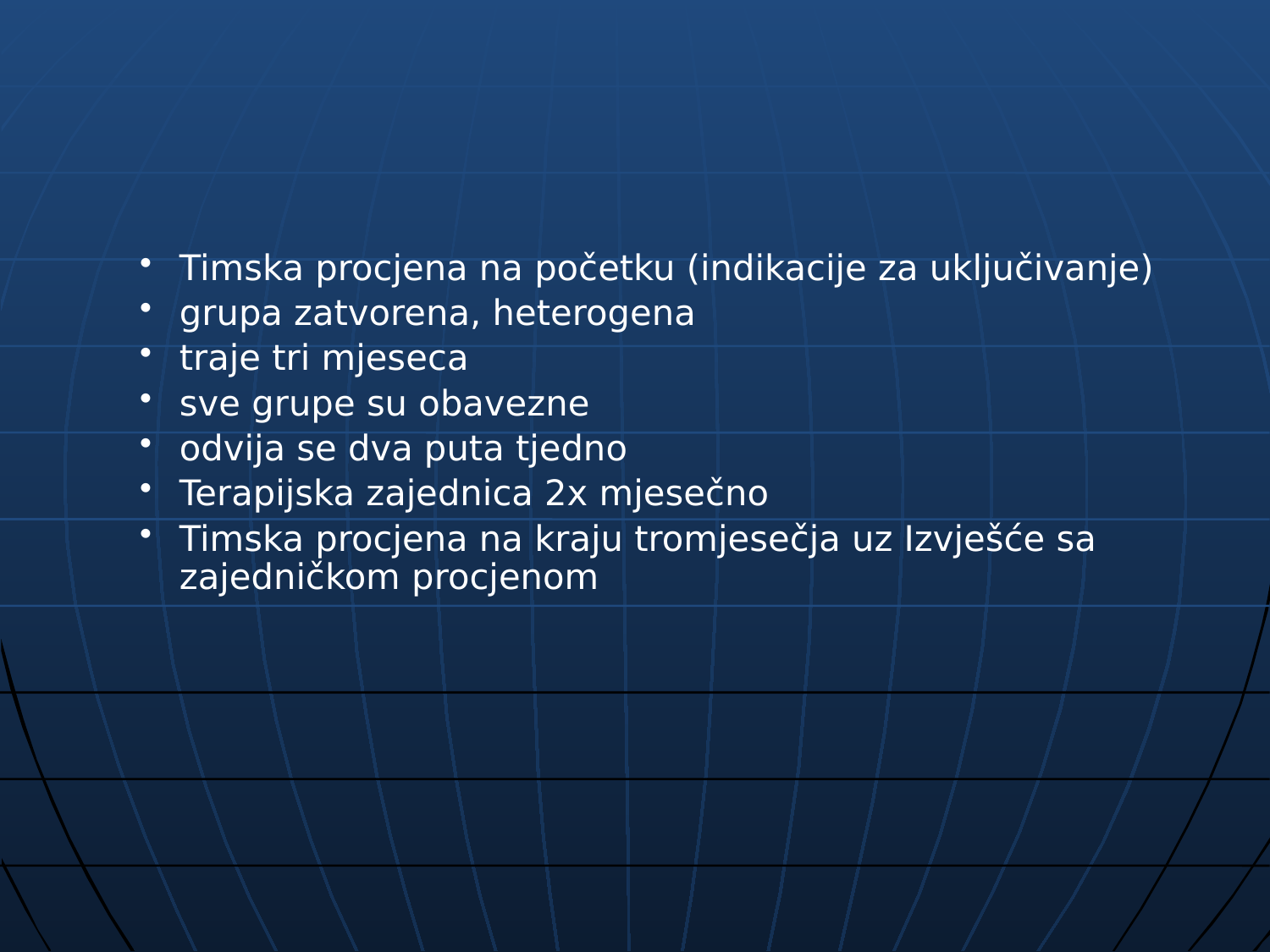

#

Timska procjena na početku (indikacije za uključivanje)
grupa zatvorena, heterogena
traje tri mjeseca
sve grupe su obavezne
odvija se dva puta tjedno
Terapijska zajednica 2x mjesečno
Timska procjena na kraju tromjesečja uz Izvješće sa zajedničkom procjenom